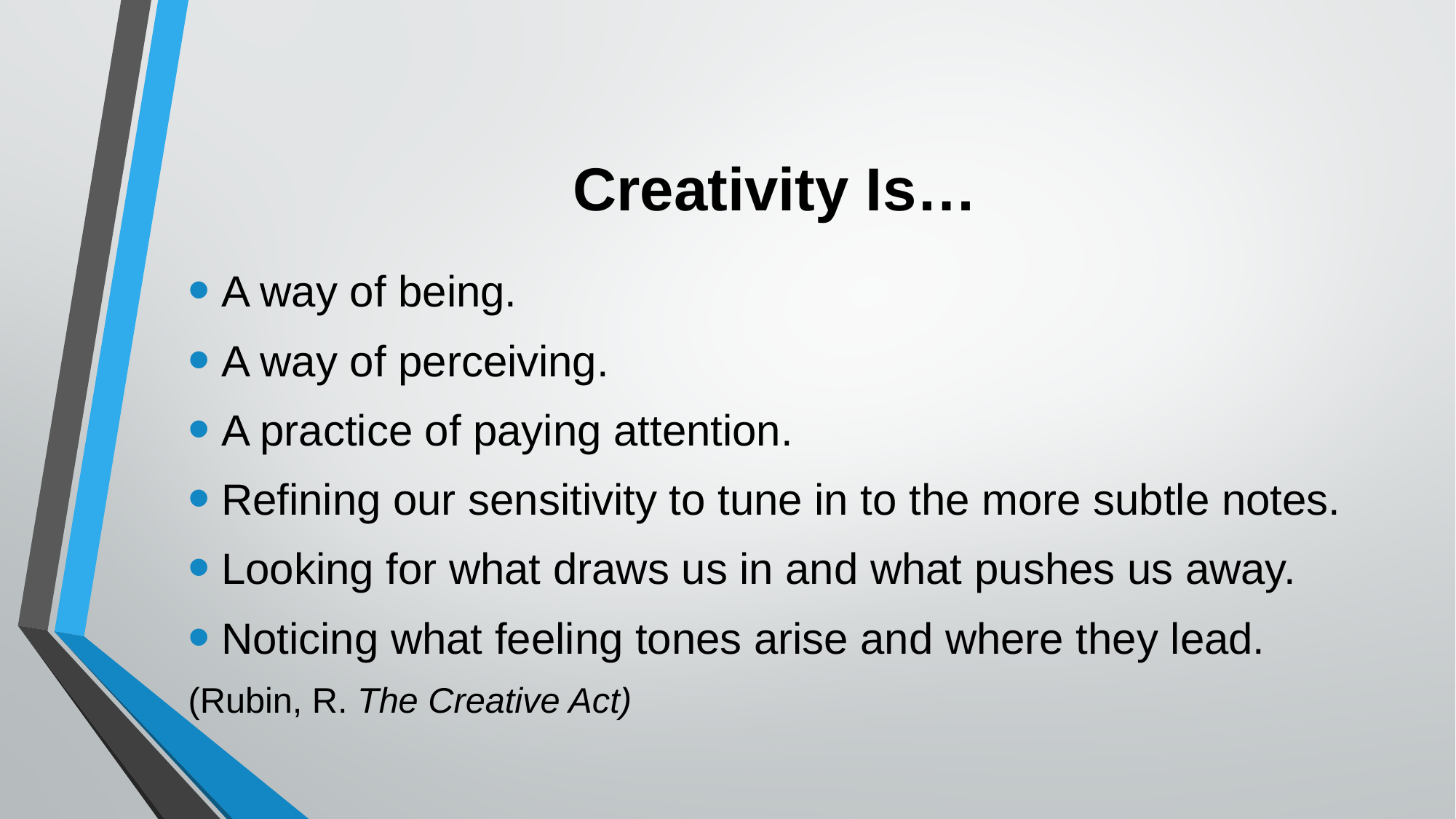

# Creativity Is…
A way of being.
A way of perceiving.
A practice of paying attention.
Refining our sensitivity to tune in to the more subtle notes.
Looking for what draws us in and what pushes us away.
Noticing what feeling tones arise and where they lead.
(Rubin, R. The Creative Act)